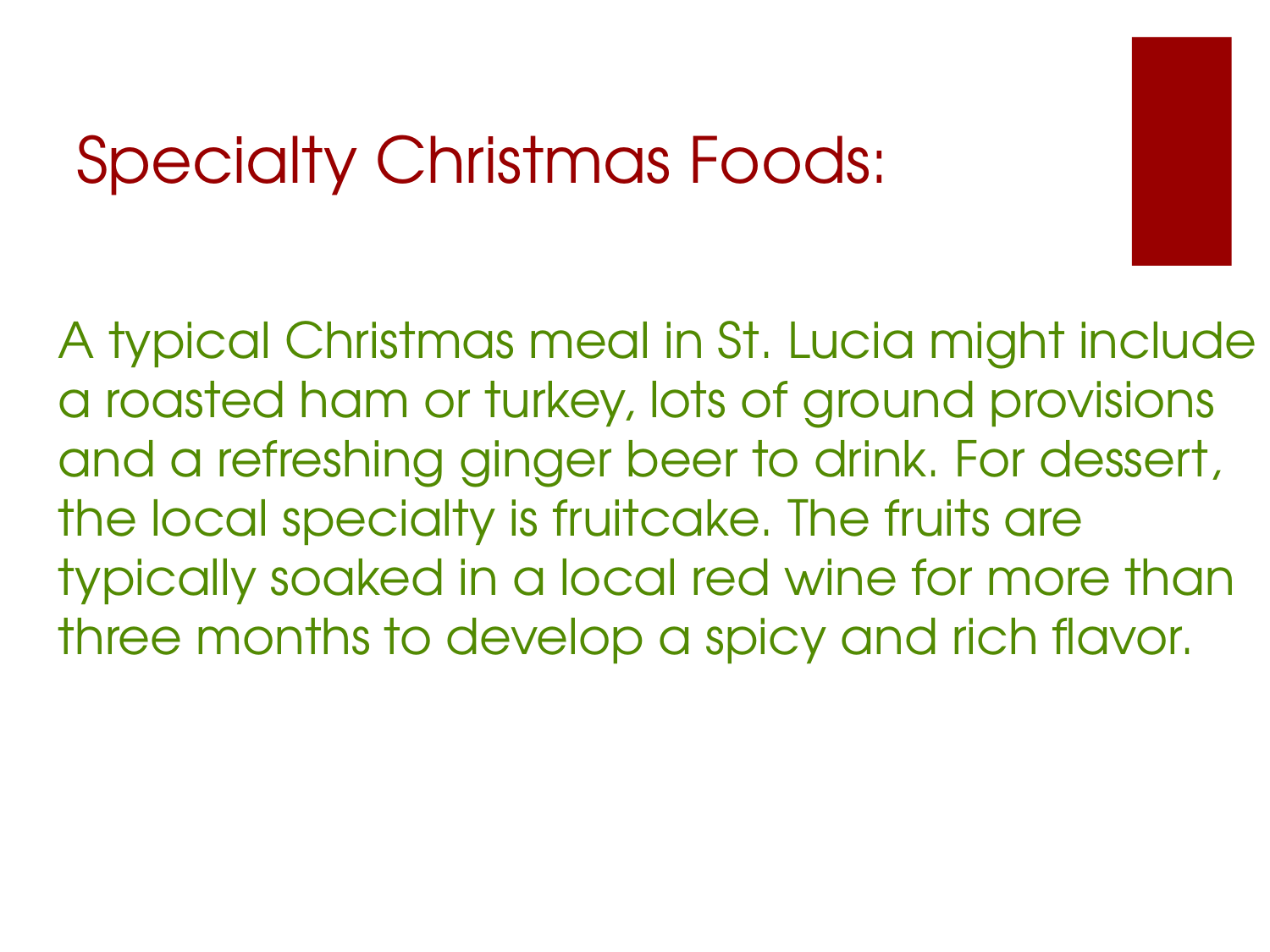

# Specialty Christmas Foods:
A typical Christmas meal in St. Lucia might include a roasted ham or turkey, lots of ground provisions and a refreshing ginger beer to drink. For dessert, the local specialty is fruitcake. The fruits are typically soaked in a local red wine for more than three months to develop a spicy and rich flavor.